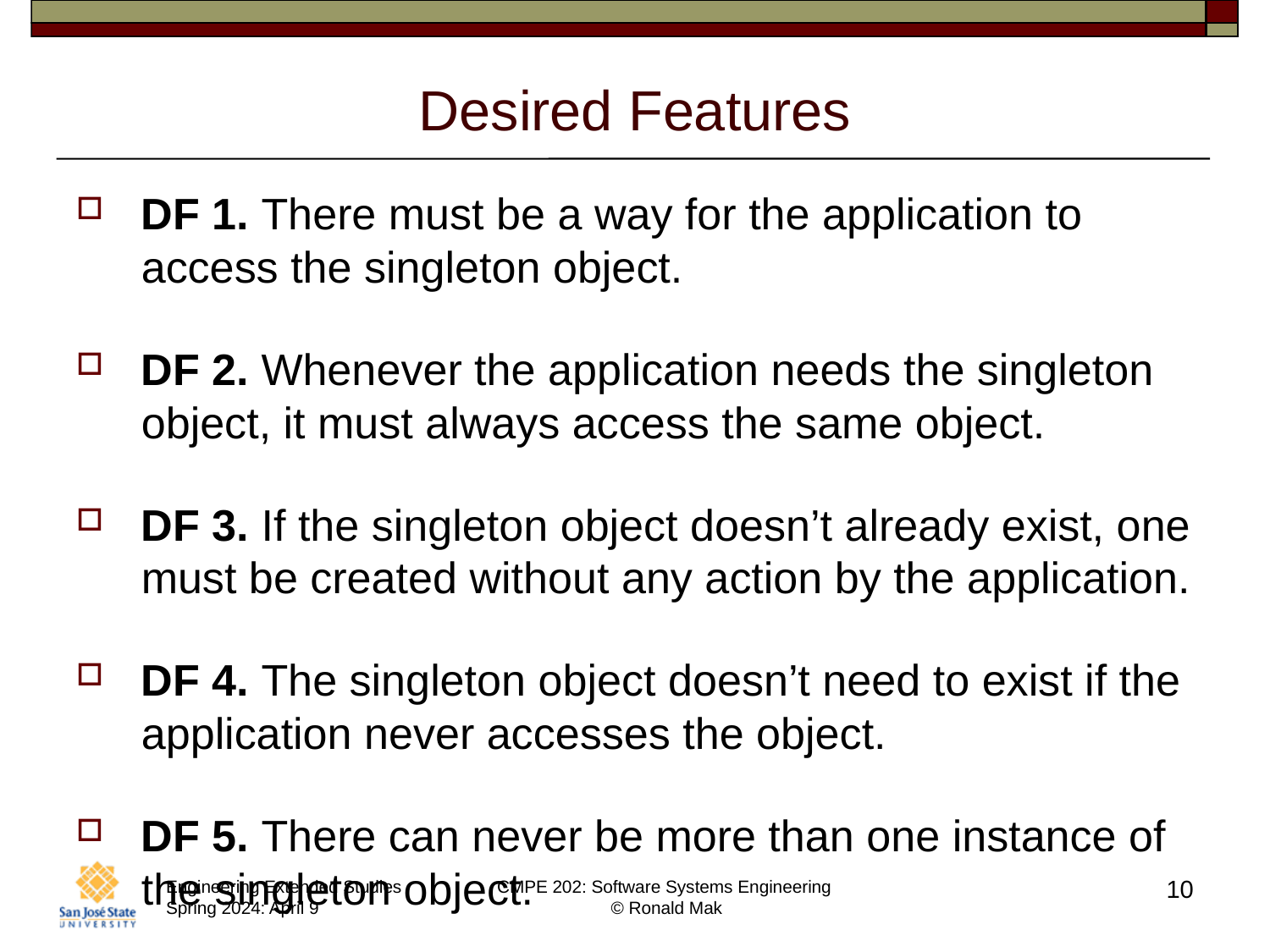

# Desired Features
DF 1. There must be a way for the application to access the singleton object.

DF 2. Whenever the application needs the singleton object, it must always access the same object.

DF 3. If the singleton object doesn’t already exist, one must be created without any action by the application.

DF 4. The singleton object doesn’t need to exist if the application never accesses the object.

DF 5. There can never be more than one instance of the singleton object.
10